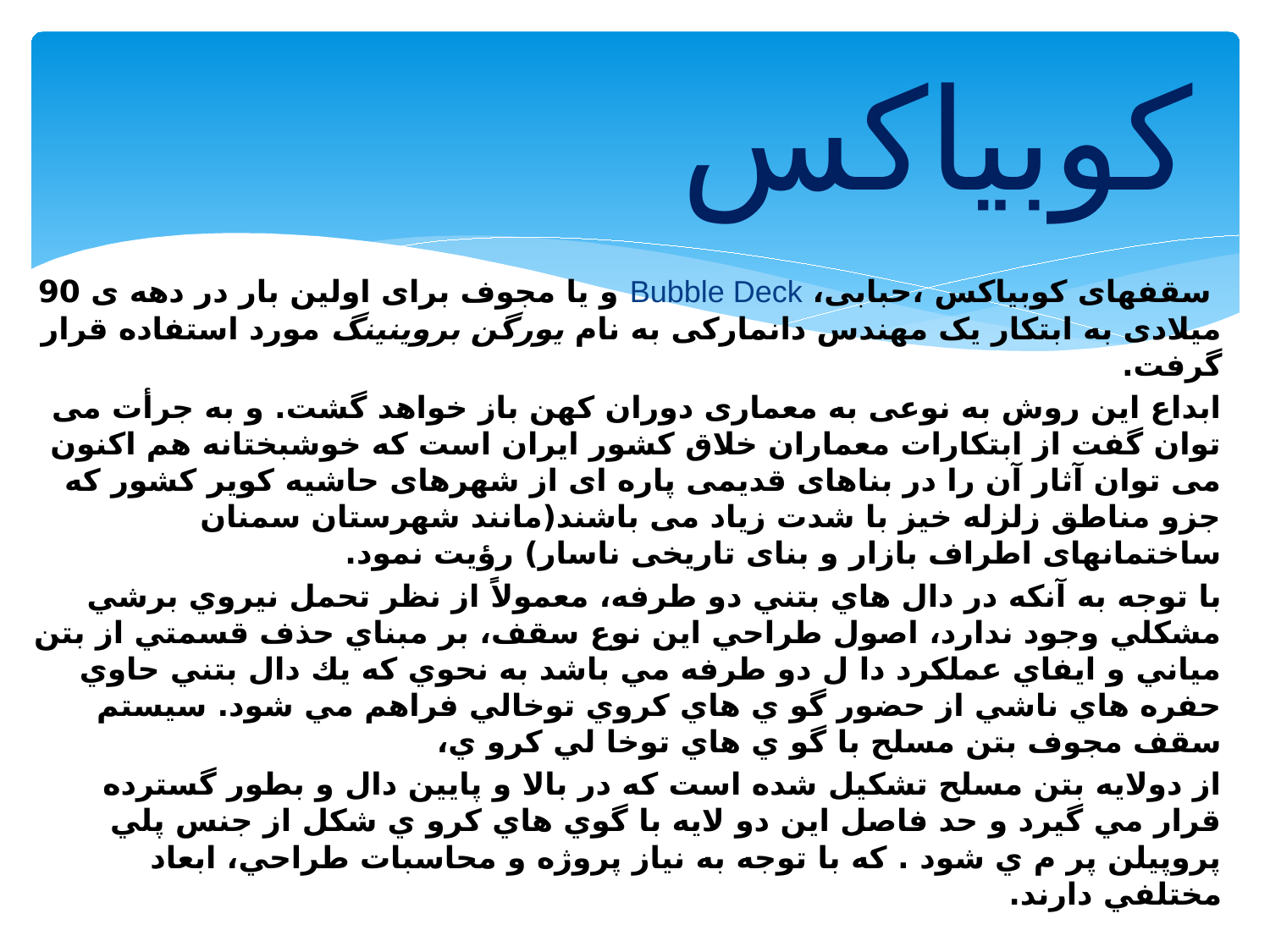

# کوبیاکس
 سقفهای کوبیاکس ،حبابی، Bubble Deck و یا مجوف برای اولین بار در دهه ی 90 میلادی به ابتکار یک مهندس دانمارکی به نام یورگن بروینینگ مورد استفاده قرار گرفت.
ابداع این روش به نوعی به معماری دوران کهن باز خواهد گشت. و به جرأت می توان گفت از ابتکارات معماران خلاق کشور ایران است که خوشبختانه هم اکنون می توان آثار آن را در بناهای قدیمی پاره ای از شهرهای حاشیه کویر کشور که جزو مناطق زلزله خیز با شدت زیاد می باشند(مانند شهرستان سمنان ساختمانهای اطراف بازار و بنای تاریخی ناسار) رؤیت نمود.
با توجه به آنكه در دال هاي بتني دو طرفه، معمولاً از نظر تحمل نيروي برشي مشكلي وجود ندارد، اصول طراحي اين نوع سقف، بر مبناي حذف قسمتي از بتن مياني و ايفاي عملكرد دا ل دو طرفه مي باشد به نحوي كه يك دال بتني حاوي حفره هاي ناشي از حضور گو ي هاي كروي توخالي فراهم مي شود. سيستم سقف مجوف بتن مسلح با گو ي هاي توخا لي كرو ي،
از دولايه بتن مسلح تشكيل شده است كه در بالا و پايين دال و بطور گسترده قرار مي گيرد و حد فاصل اين دو لايه با گوي هاي كرو ي شكل از جنس پلي پروپيلن پر م ي شود . كه با توجه به نياز پروژه و محاسبات طراحي، ابعاد مختلفي دارند.